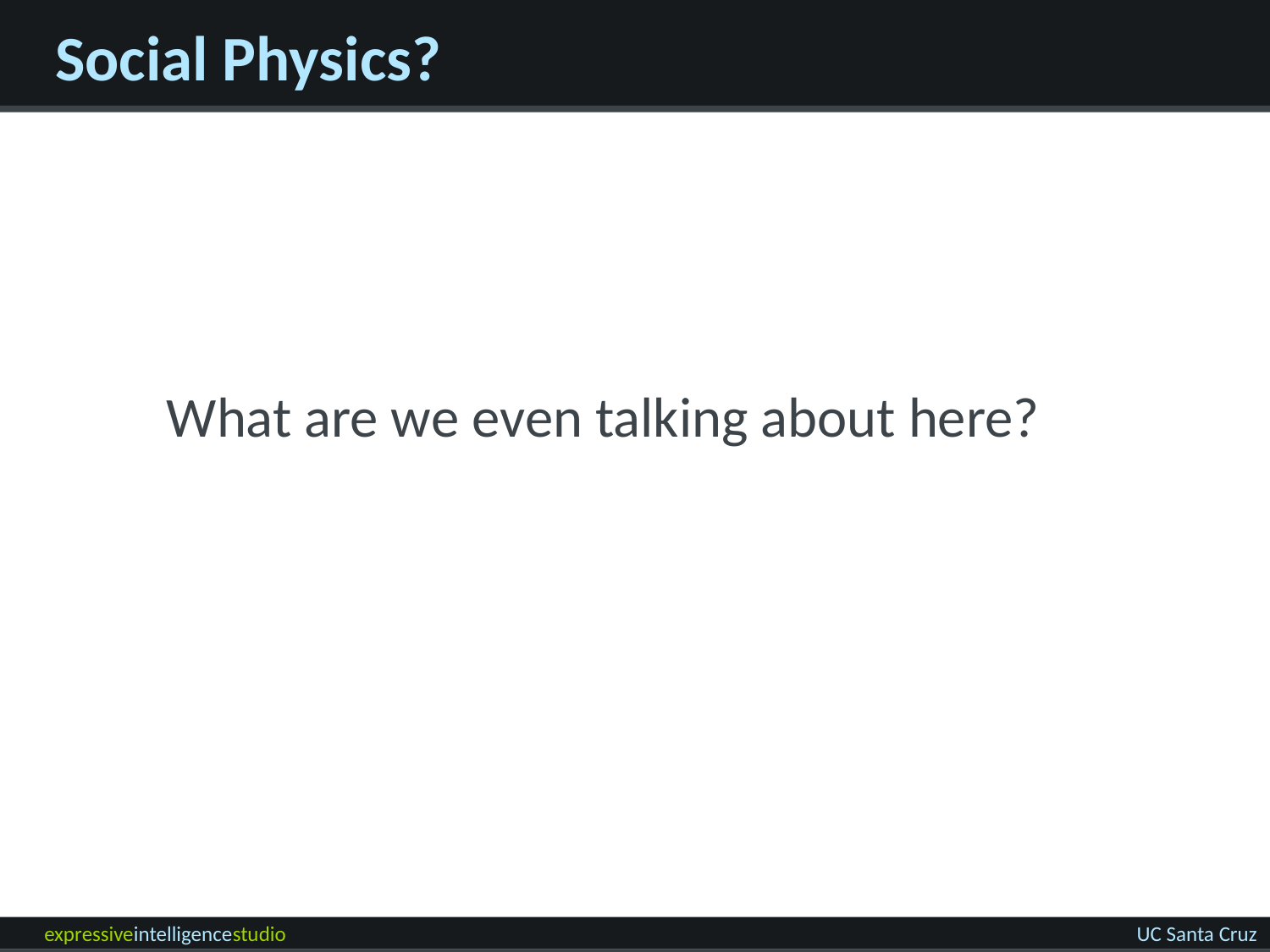

# Social Physics?

What are we even talking about here?